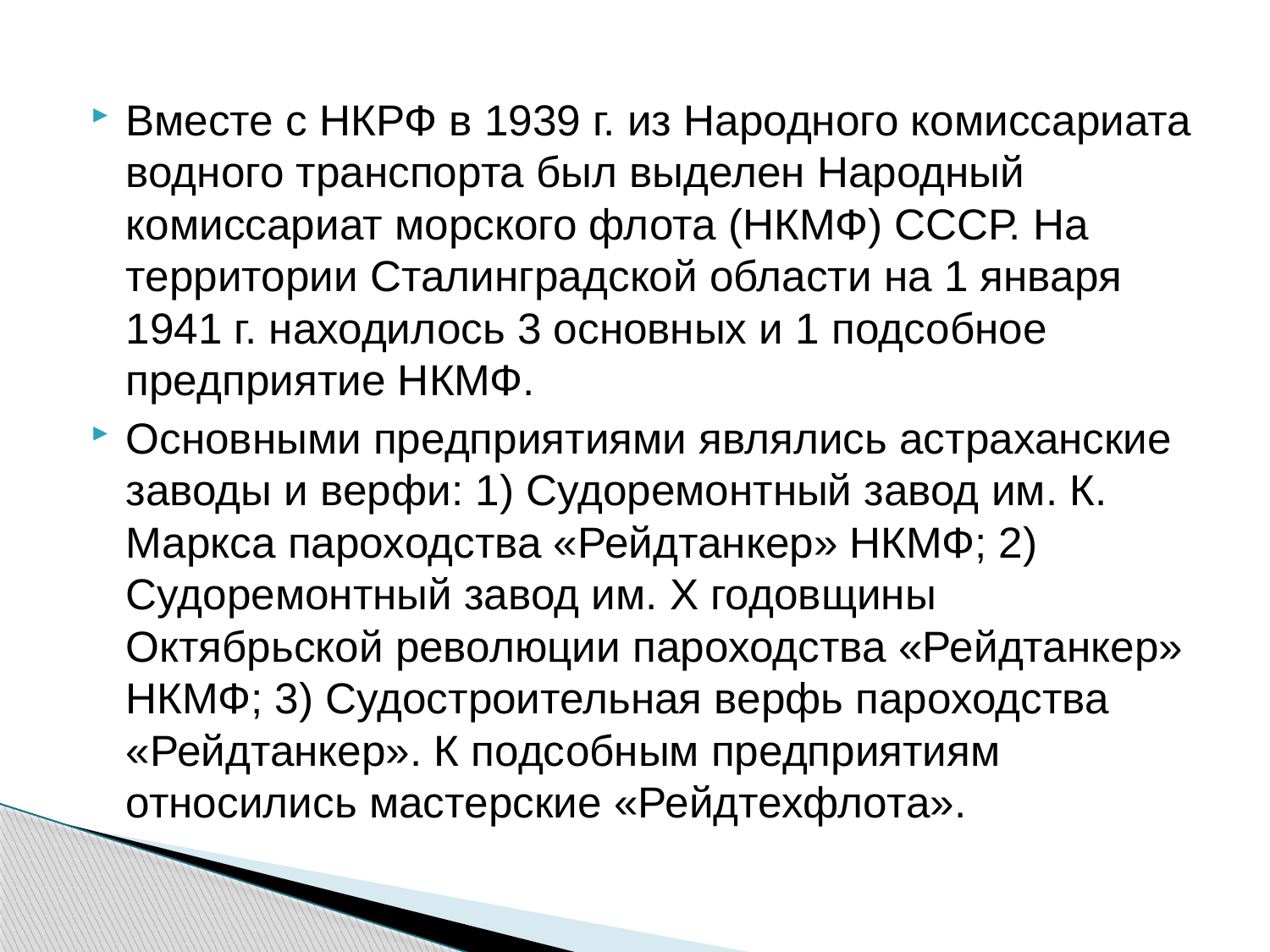

Вместе с НКРФ в 1939 г. из Народного комиссариата водного транспорта был выделен Народный комиссариат морского флота (НКМФ) СССР. На территории Сталинградской области на 1 января 1941 г. находилось 3 основных и 1 подсобное предприятие НКМФ.
Основными предприятиями являлись астраханские заводы и верфи: 1) Судоремонтный завод им. К. Маркса пароходства «Рейдтанкер» НКМФ; 2) Судоремонтный завод им. X годовщины Октябрьской революции пароходства «Рейдтанкер» НКМФ; 3) Судостроительная верфь пароходства «Рейдтанкер». К подсобным предприятиям относились мастерские «Рейдтехфлота».